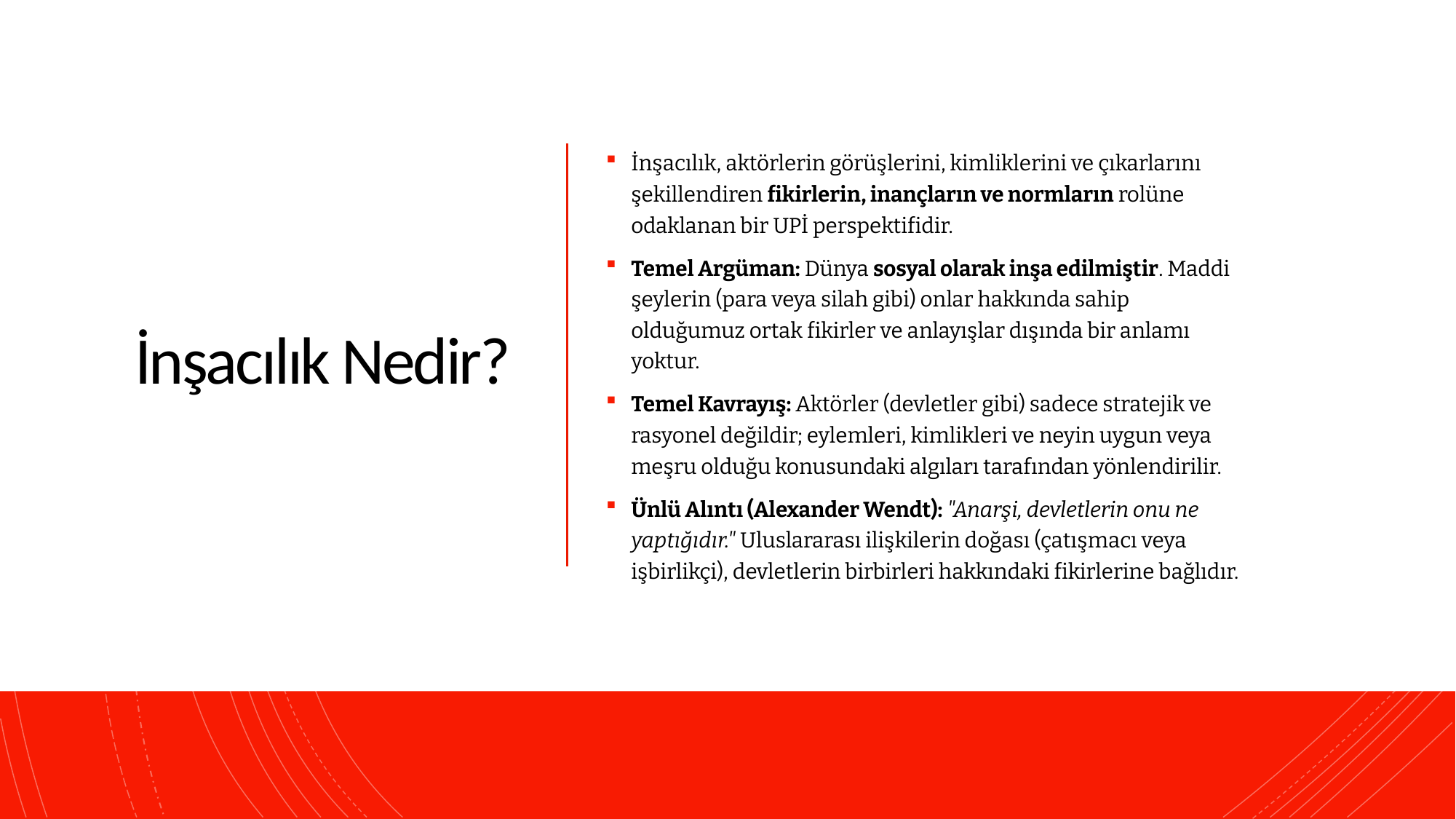

# İnşacılık Nedir?
İnşacılık, aktörlerin görüşlerini, kimliklerini ve çıkarlarını şekillendiren fikirlerin, inançların ve normların rolüne odaklanan bir UPİ perspektifidir.
Temel Argüman: Dünya sosyal olarak inşa edilmiştir. Maddi şeylerin (para veya silah gibi) onlar hakkında sahip olduğumuz ortak fikirler ve anlayışlar dışında bir anlamı yoktur.
Temel Kavrayış: Aktörler (devletler gibi) sadece stratejik ve rasyonel değildir; eylemleri, kimlikleri ve neyin uygun veya meşru olduğu konusundaki algıları tarafından yönlendirilir.
Ünlü Alıntı (Alexander Wendt): "Anarşi, devletlerin onu ne yaptığıdır." Uluslararası ilişkilerin doğası (çatışmacı veya işbirlikçi), devletlerin birbirleri hakkındaki fikirlerine bağlıdır.